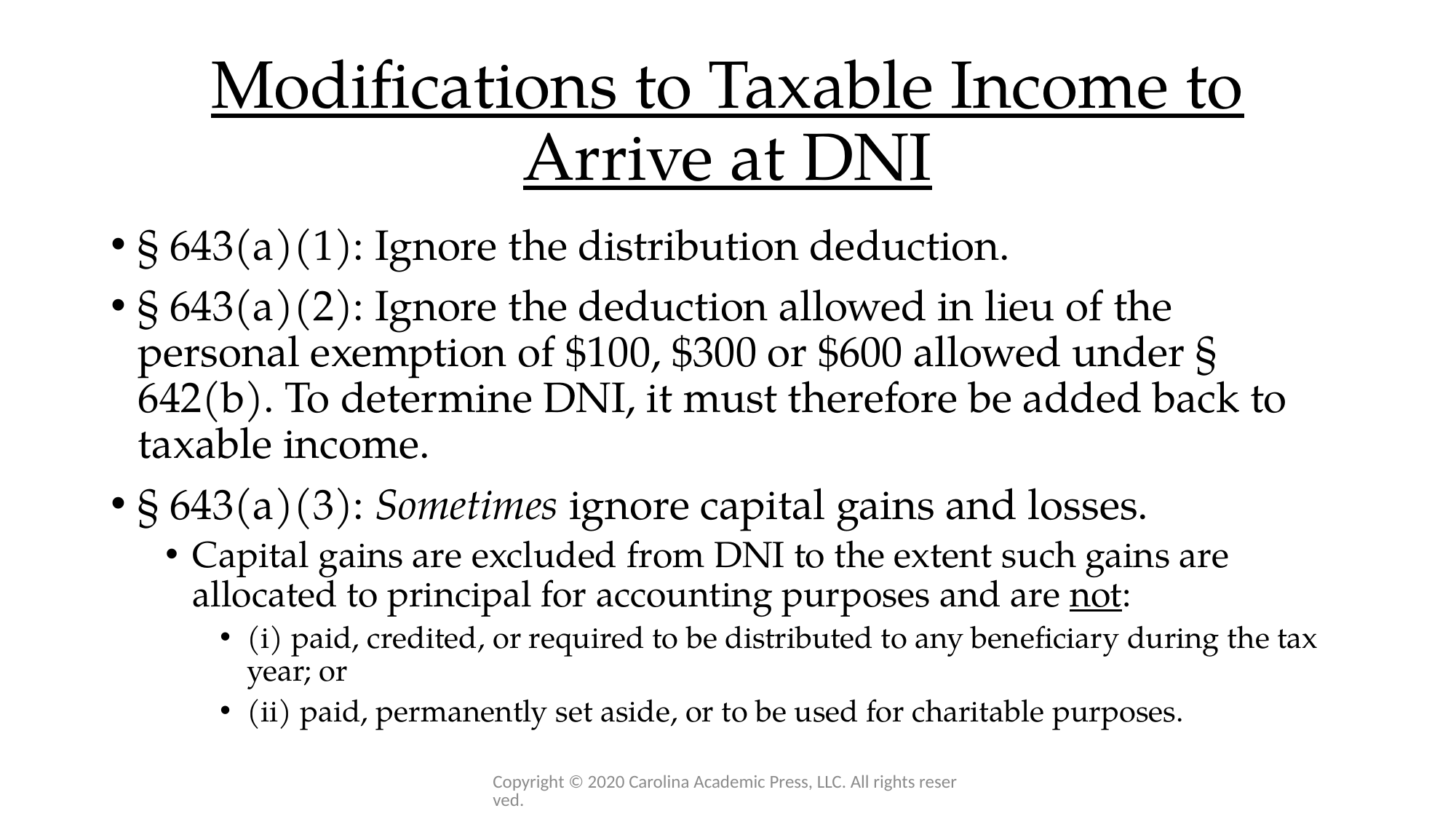

# Modifications to Taxable Income to Arrive at DNI
§ 643(a)(1): Ignore the distribution deduction.
§ 643(a)(2): Ignore the deduction allowed in lieu of the personal exemption of $100, $300 or $600 allowed under § 642(b). To determine DNI, it must therefore be added back to taxable income.
§ 643(a)(3): Sometimes ignore capital gains and losses.
Capital gains are excluded from DNI to the extent such gains are allocated to principal for accounting purposes and are not:
(i) paid, credited, or required to be distributed to any beneficiary during the tax year; or
(ii) paid, permanently set aside, or to be used for charitable purposes.
Copyright © 2020 Carolina Academic Press, LLC. All rights reserved.